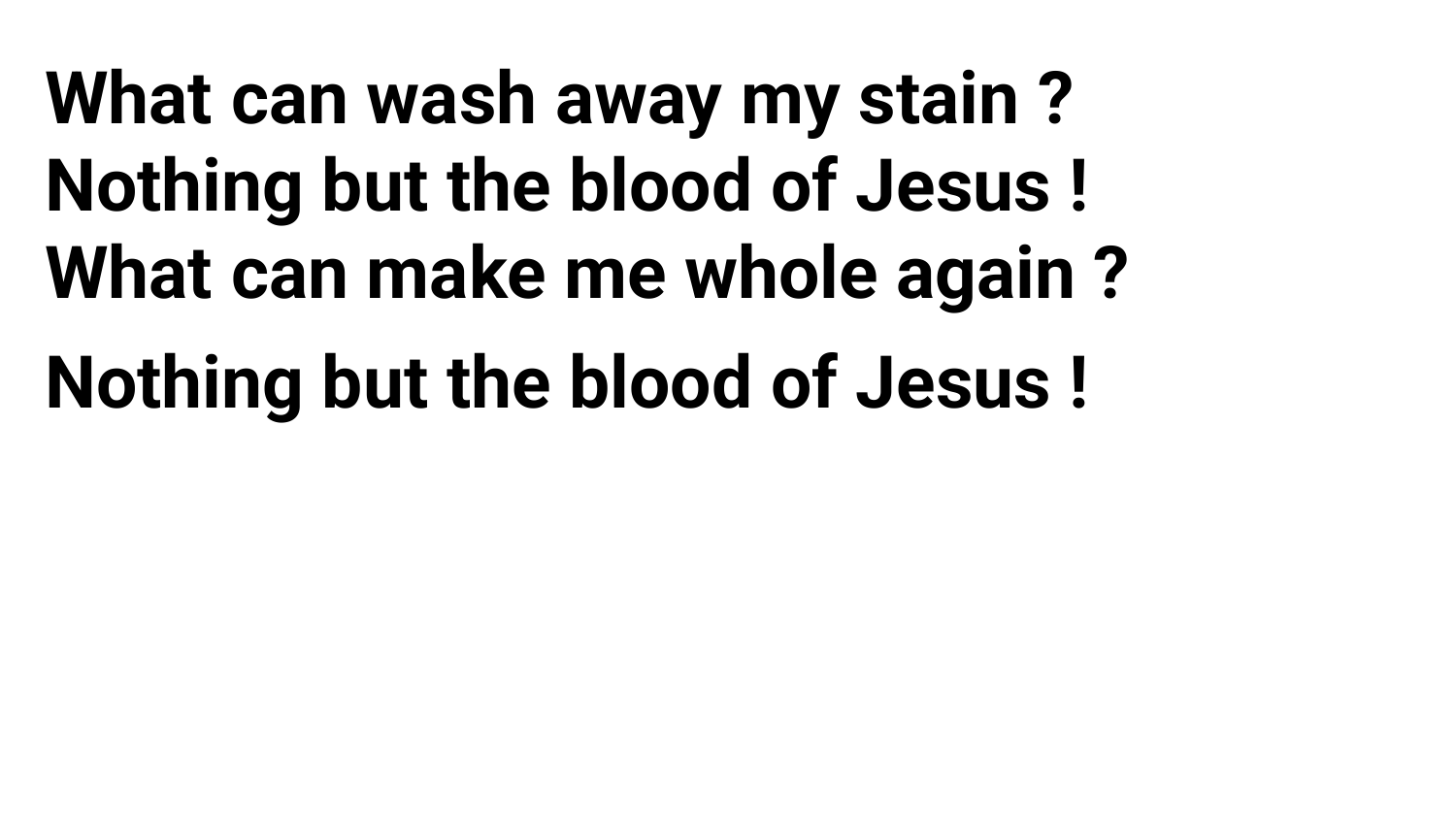

What can wash away my stain ?
Nothing but the blood of Jesus !
What can make me whole again ?
Nothing but the blood of Jesus !